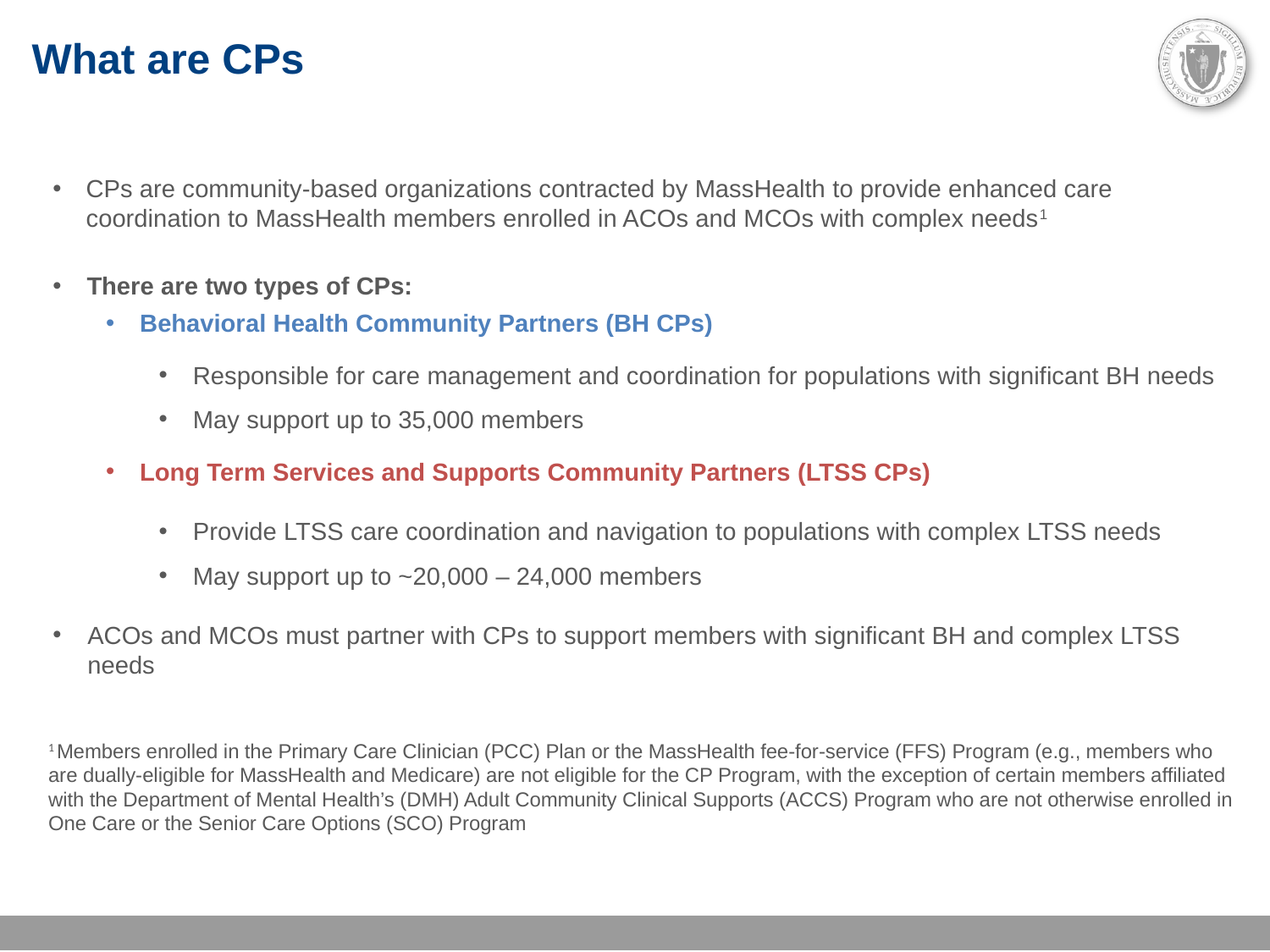

What are CPs
CPs are community-based organizations contracted by MassHealth to provide enhanced care coordination to MassHealth members enrolled in ACOs and MCOs with complex needs1
There are two types of CPs:
Behavioral Health Community Partners (BH CPs)
Responsible for care management and coordination for populations with significant BH needs
May support up to 35,000 members
Long Term Services and Supports Community Partners (LTSS CPs)
Provide LTSS care coordination and navigation to populations with complex LTSS needs
May support up to ~20,000 – 24,000 members

ACOs and MCOs must partner with CPs to support members with significant BH and complex LTSS needs
1 Members enrolled in the Primary Care Clinician (PCC) Plan or the MassHealth fee-for-service (FFS) Program (e.g., members who are dually-eligible for MassHealth and Medicare) are not eligible for the CP Program, with the exception of certain members affiliated with the Department of Mental Health’s (DMH) Adult Community Clinical Supports (ACCS) Program who are not otherwise enrolled in One Care or the Senior Care Options (SCO) Program